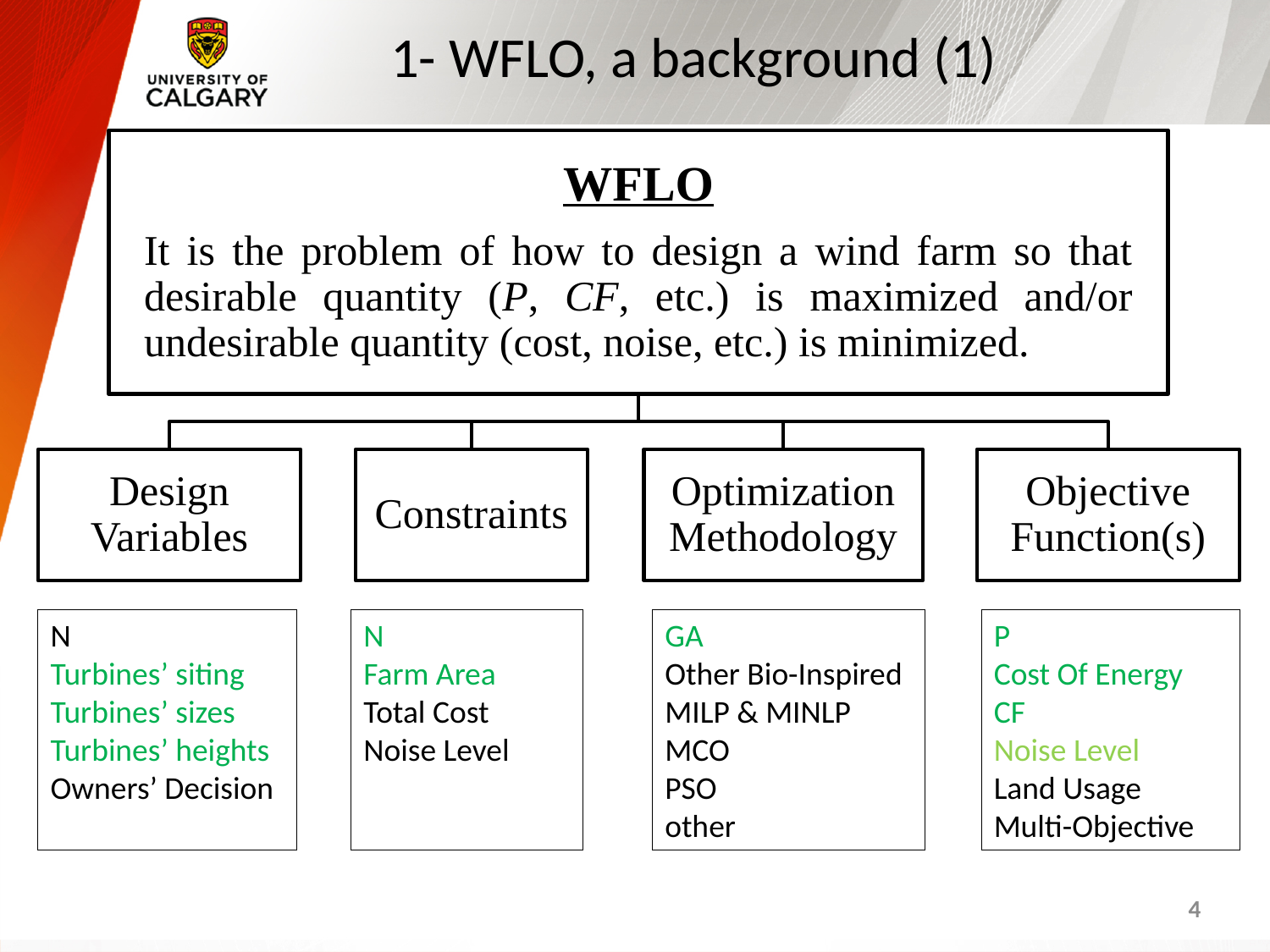

WFLO
It is the problem of how to design a wind farm so that desirable quantity (P, CF, etc.) is maximized and/or undesirable quantity (cost, noise, etc.) is minimized.
Design Variables
Constraints
Optimization Methodology
Objective Function(s)
# 1- WFLO, a background (1)
N
Turbines’ siting
Turbines’ sizes
Turbines’ heights
Owners’ Decision

N
Farm Area
Total Cost
Noise Level

GA
Other Bio-Inspired
MILP & MINLP
MCO
PSO
other
P
Cost Of Energy
CF
Noise Level
Land Usage
Multi-Objective
4